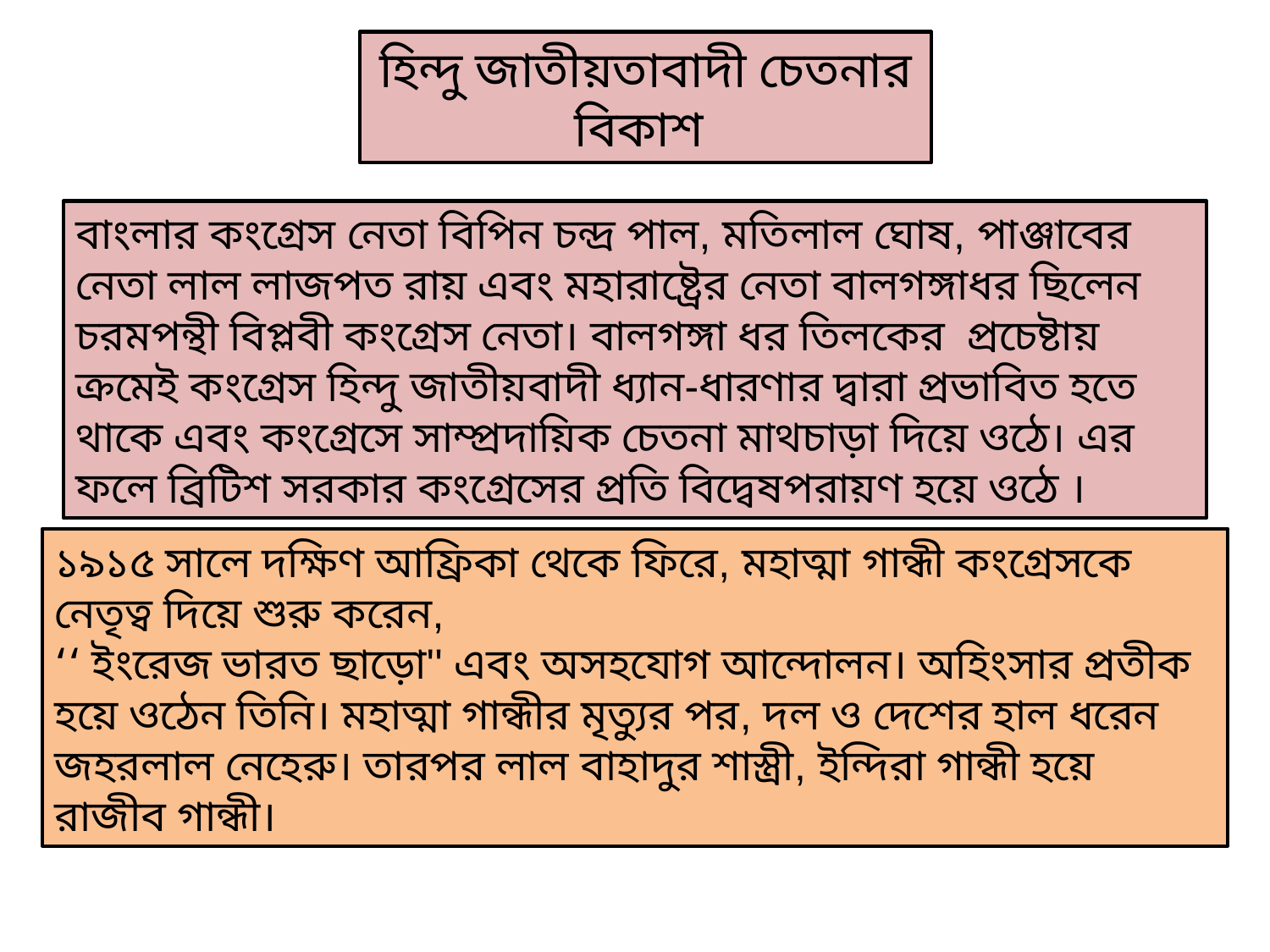

হিন্দু জাতীয়তাবাদী চেতনার বিকাশ
বাংলার কংগ্রেস নেতা বিপিন চন্দ্র পাল, মতিলাল ঘোষ, পাঞ্জাবের নেতা লাল লাজপত রায় এবং মহারাষ্ট্রের নেতা বালগঙ্গাধর ছিলেন চরমপন্থী বিপ্লবী কংগ্রেস নেতা। বালগঙ্গা ধর তিলকের  প্রচেষ্টায় ক্রমেই কংগ্রেস হিন্দু জাতীয়বাদী ধ্যান-ধারণার দ্বারা প্রভাবিত হতে থাকে এবং কংগ্রেসে সাম্প্রদায়িক চেতনা মাথচাড়া দিয়ে ওঠে। এর ফলে ব্রিটিশ সরকার কংগ্রেসের প্রতি বিদ্বেষপরায়ণ হয়ে ওঠে ।
১৯১৫ সালে দক্ষিণ আফ্রিকা থেকে ফিরে, মহাত্মা গান্ধী কংগ্রেসকে নেতৃত্ব দিয়ে শুরু করেন,
‘‘ ইংরেজ ভারত ছাড়ো'' এবং অসহযোগ আন্দোলন। অহিংসার প্রতীক হয়ে ওঠেন তিনি। মহাত্মা গান্ধীর মৃত্যুর পর, দল ও দেশের হাল ধরেন জহরলাল নেহেরু। তারপর লাল বাহাদুর শাস্ত্রী, ইন্দিরা গান্ধী হয়ে রাজীব গান্ধী।